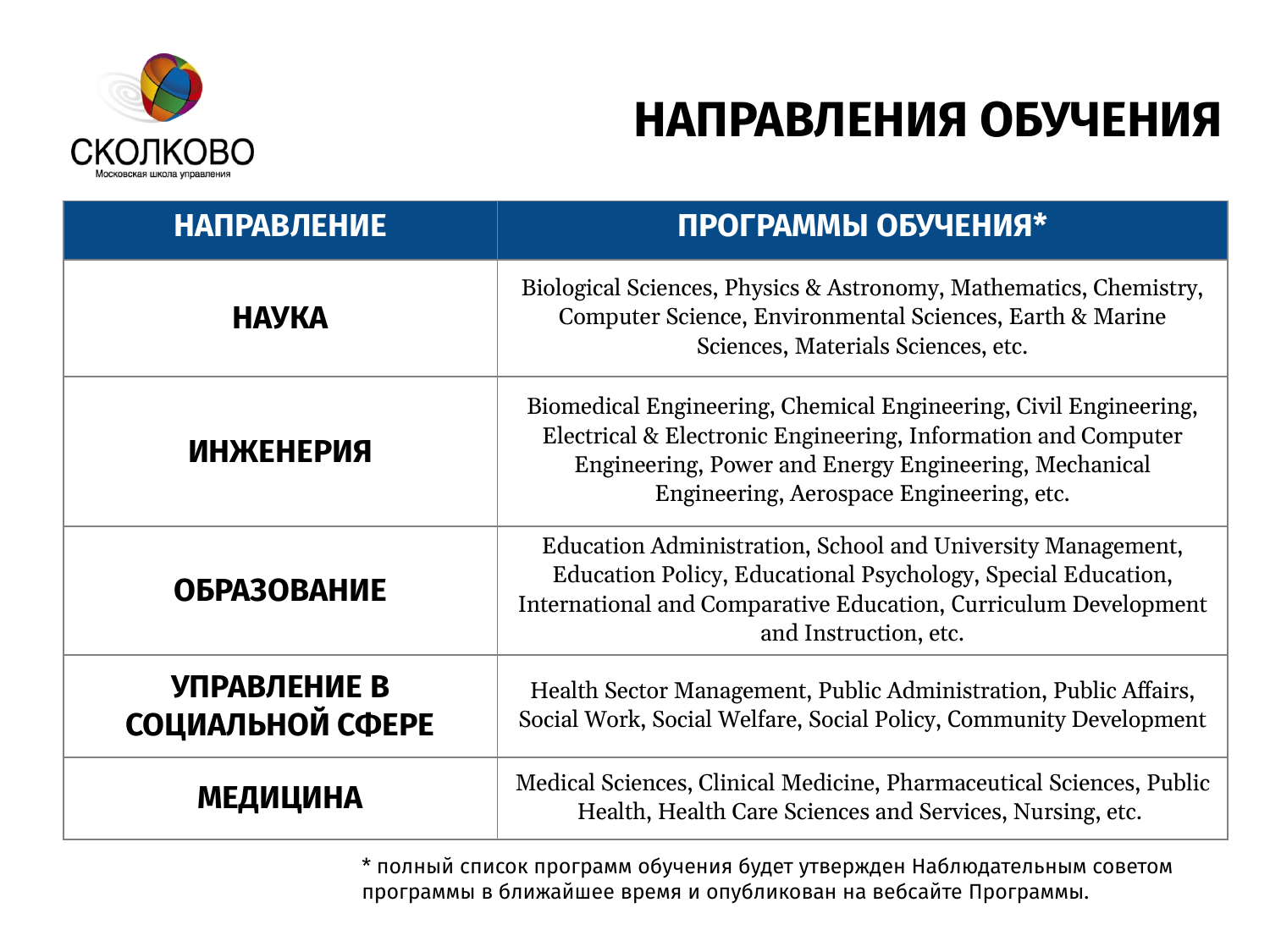

НАПРАВЛЕНИЯ ОБУЧЕНИЯ
| НАПРАВЛЕНИЕ | ПРОГРАММЫ ОБУЧЕНИЯ\* |
| --- | --- |
| НАУКА | Biological Sciences, Physics & Astronomy, Mathematics, Chemistry, Computer Science, Environmental Sciences, Earth & Marine Sciences, Materials Sciences, etc. |
| ИНЖЕНЕРИЯ | Biomedical Engineering, Chemical Engineering, Civil Engineering, Electrical & Electronic Engineering, Information and Computer Engineering, Power and Energy Engineering, Mechanical Engineering, Aerospace Engineering, etc. |
| ОБРАЗОВАНИЕ | Education Administration, School and University Management, Education Policy, Educational Psychology, Special Education, International and Comparative Education, Сurriculum Development and Instruction, etc. |
| УПРАВЛЕНИЕ В СОЦИАЛЬНОЙ СФЕРЕ | Health Sector Management, Public Administration, Public Affairs, Social Work, Social Welfare, Social Policy, Сommunity Development |
| МЕДИЦИНА | Medical Sciences, Clinical Medicine, Pharmaceutical Sciences, Public Health, Health Care Sciences and Services, Nursing, etc. |
* полный список программ обучения будет утвержден Наблюдательным советом программы в ближайшее время и опубликован на вебсайте Программы.